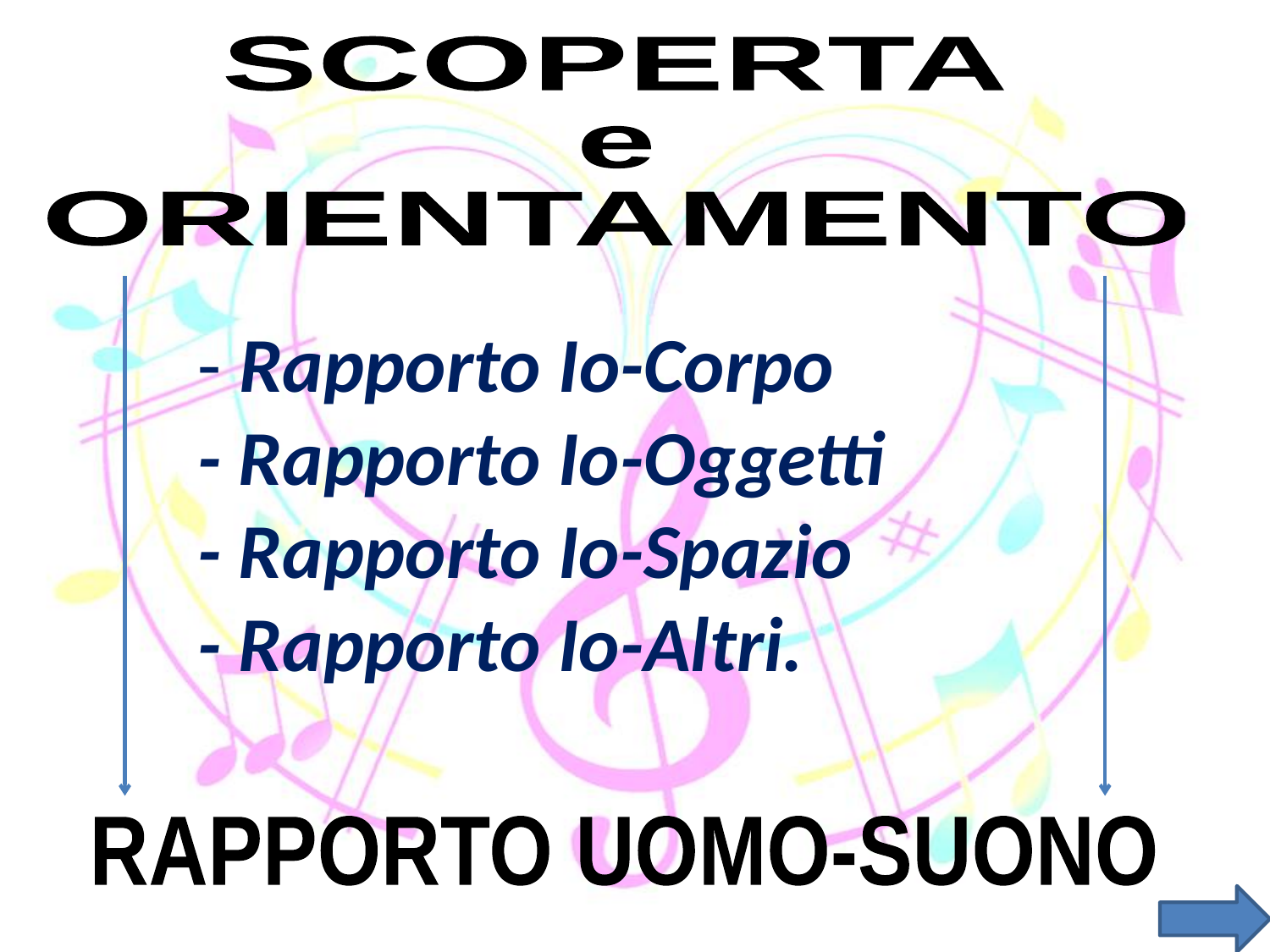

SCOPERTA
e
ORIENTAMENTO
- Rapporto Io-Corpo
- Rapporto Io-Oggetti
- Rapporto Io-Spazio
- Rapporto Io-Altri.
RAPPORTO UOMO-SUONO